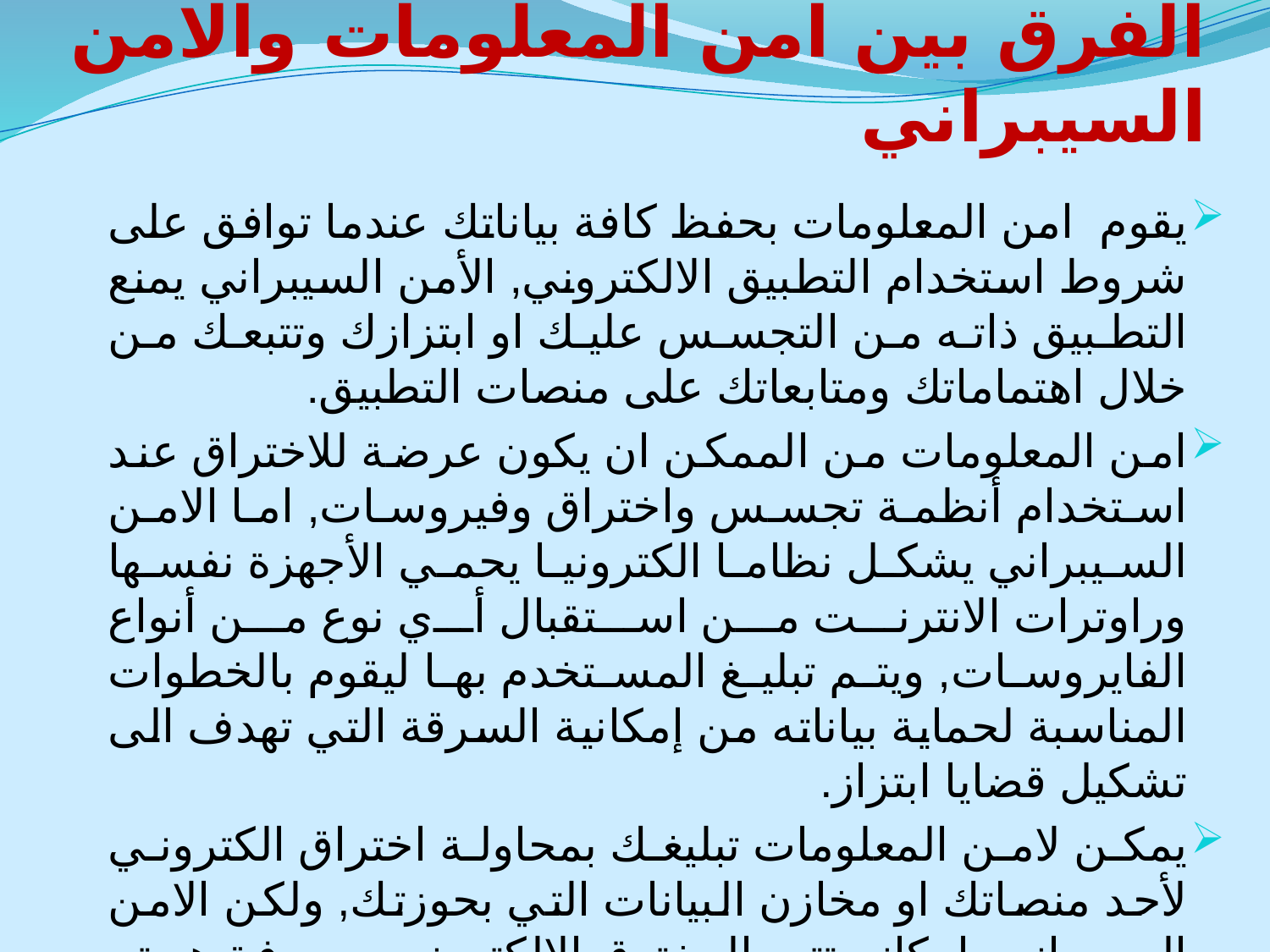

# الفرق بين امن المعلومات والامن السيبراني
يقوم  امن المعلومات بحفظ كافة بياناتك عندما توافق على شروط استخدام التطبيق الالكتروني, الأمن السيبراني يمنع التطبيق ذاته من التجسس عليك او ابتزازك وتتبعك من خلال اهتماماتك ومتابعاتك على منصات التطبيق.
امن المعلومات من الممكن ان يكون عرضة للاختراق عند استخدام أنظمة تجسس واختراق وفيروسات, اما الامن السيبراني يشكل نظاما الكترونيا يحمي الأجهزة نفسها وراوترات الانترنت من استقبال أي نوع من أنواع الفايروسات, ويتم تبليغ المستخدم بها ليقوم بالخطوات المناسبة لحماية بياناته من إمكانية السرقة التي تهدف الى تشكيل قضايا ابتزاز.
يمكن لامن المعلومات تبليغك بمحاولة اختراق الكتروني لأحد منصاتك او مخازن البيانات التي بحوزتك, ولكن الامن السيبراني بإمكانه تتبع المخترق الالكتروني ومعرفة هويته الشخصية وتجميع معلومات عنه فيما يضمن بناء لائحة اتهام كاملة للمخترق معترف بها قانونيا.